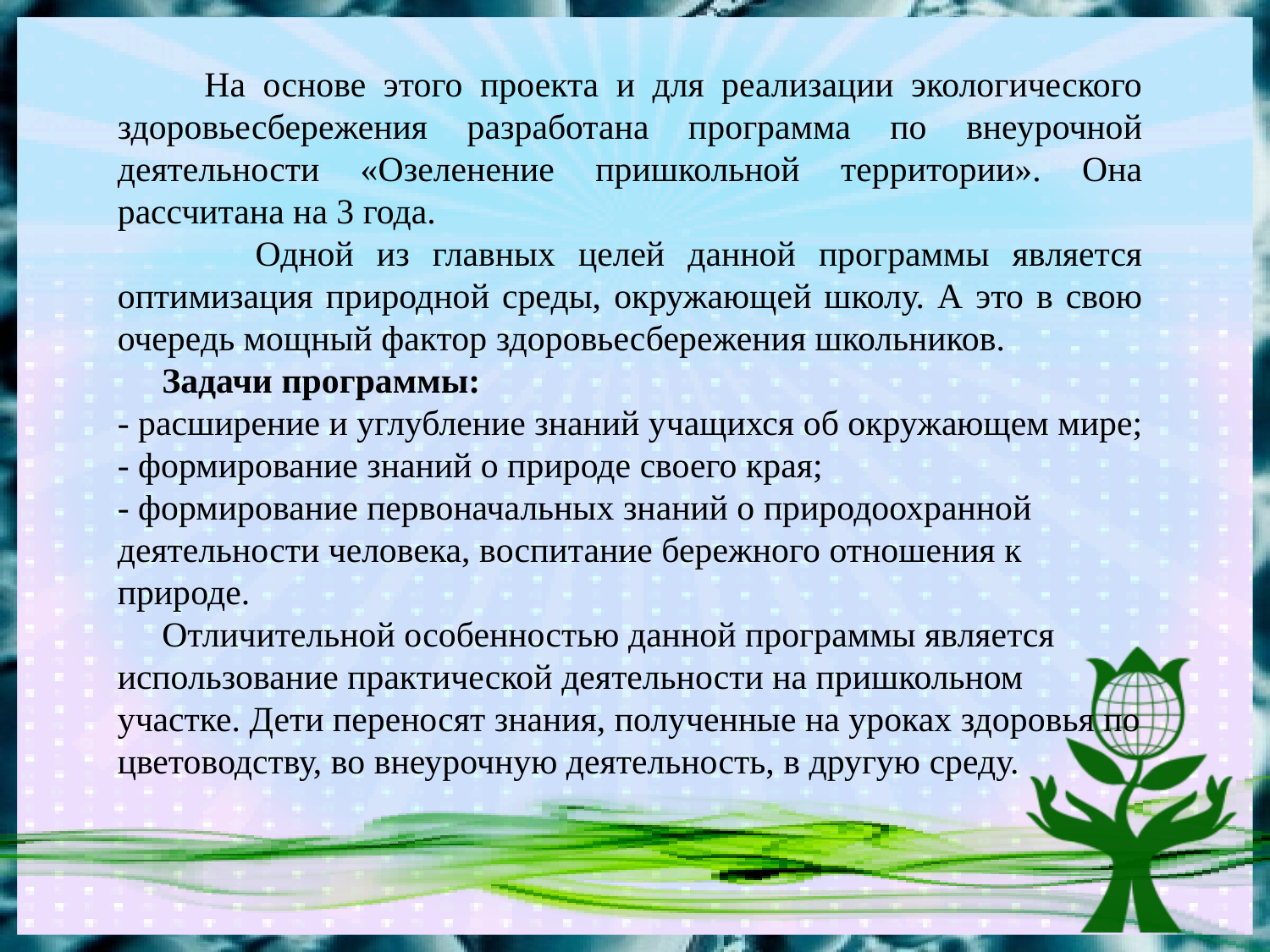

На основе этого проекта и для реализации экологического здоровьесбережения разработана программа по внеурочной деятельности «Озеленение пришкольной территории». Она рассчитана на 3 года.
      Одной из главных целей данной программы является оптимизация природной среды, окружающей школу. А это в свою очередь мощный фактор здоровьесбережения школьников.
     Задачи программы:
- расширение и углубление знаний учащихся об окружающем мире;
- формирование знаний о природе своего края;
- формирование первоначальных знаний о природоохранной деятельности человека, воспитание бережного отношения к природе.
     Отличительной особенностью данной программы является использование практической деятельности на пришкольном участке. Дети переносят знания, полученные на уроках здоровья по цветоводству, во внеурочную деятельность, в другую среду.